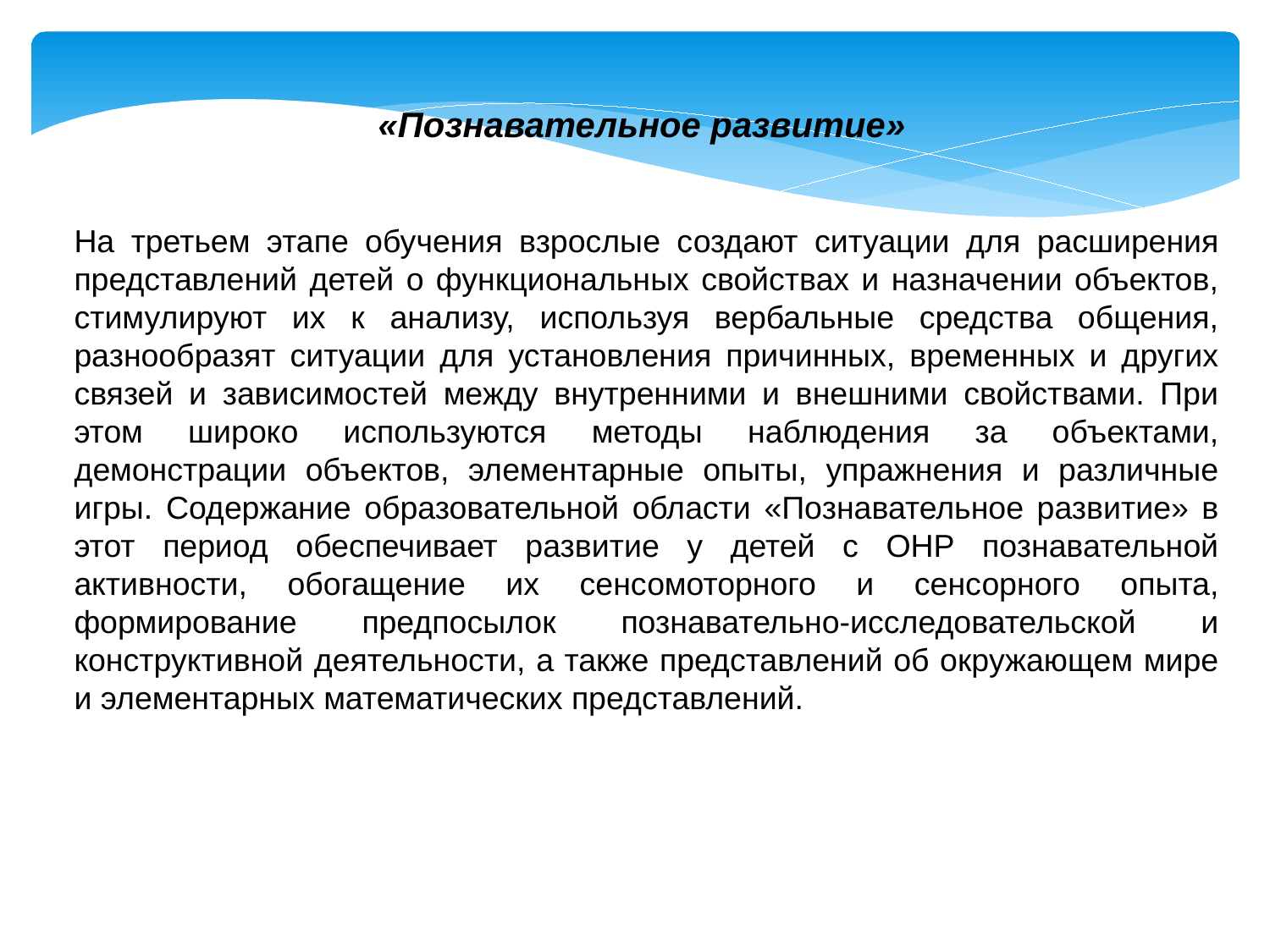

«Познавательное развитие»

На третьем этапе обучения взрослые создают ситуации для расширения представлений детей о функциональных свойствах и назначении объектов, стимулируют их к анализу, используя вербальные средства общения, разнообразят ситуации для установления причинных, временных и других связей и зависимостей между внутренними и внешними свойствами. При этом широко используются методы наблюдения за объектами, демонстрации объектов, элементарные опыты, упражнения и различные игры. Содержание образовательной области «Познавательное развитие» в этот период обеспечивает развитие у детей с ОНР познавательной активности, обогащение их сенсомоторного и сенсорного опыта, формирование предпосылок познавательно-исследовательской и конструктивной деятельности, а также представлений об окружающем мире и элементарных математических представлений.